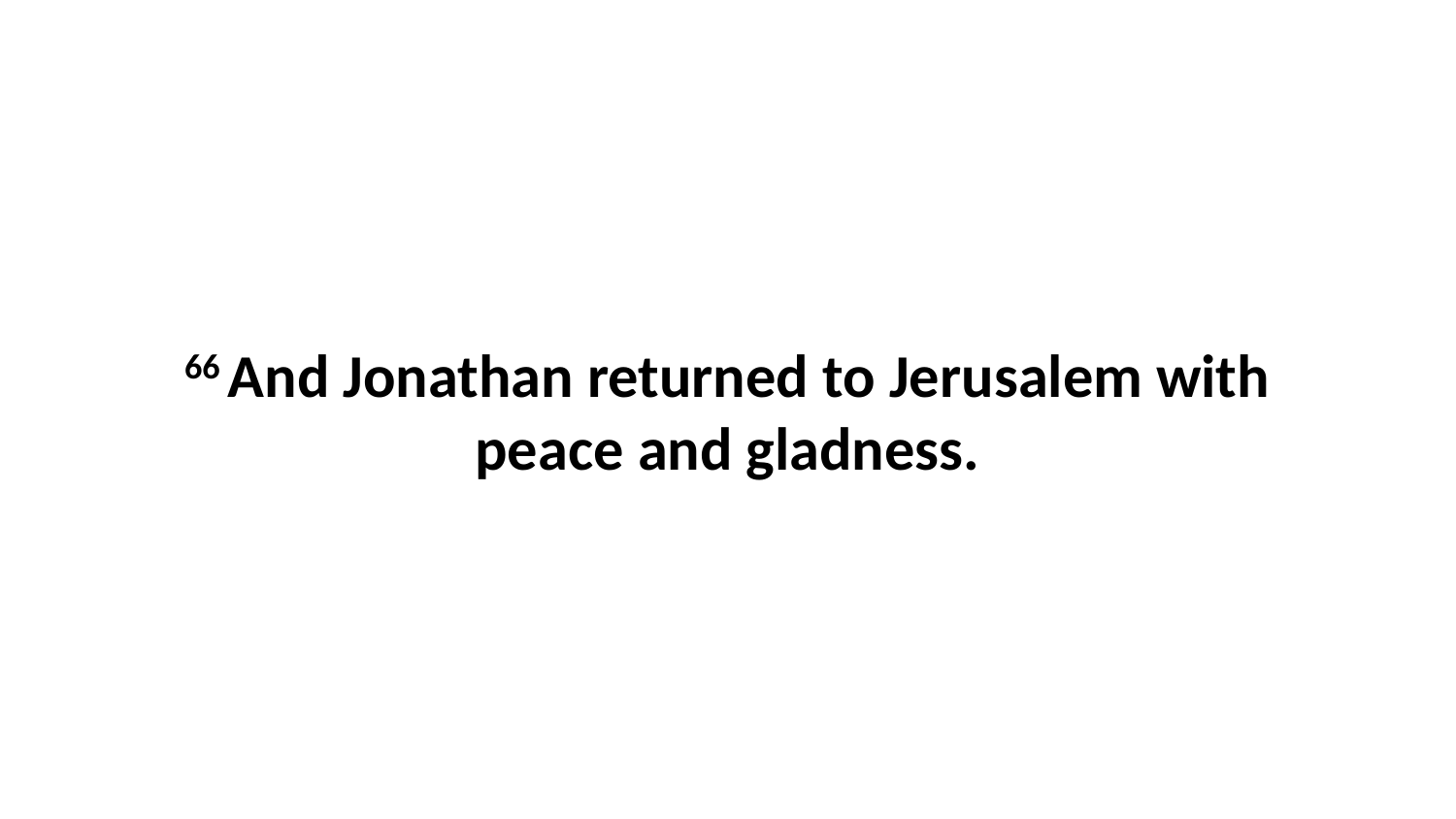

66 And Jonathan returned to Jerusalem with peace and gladness.